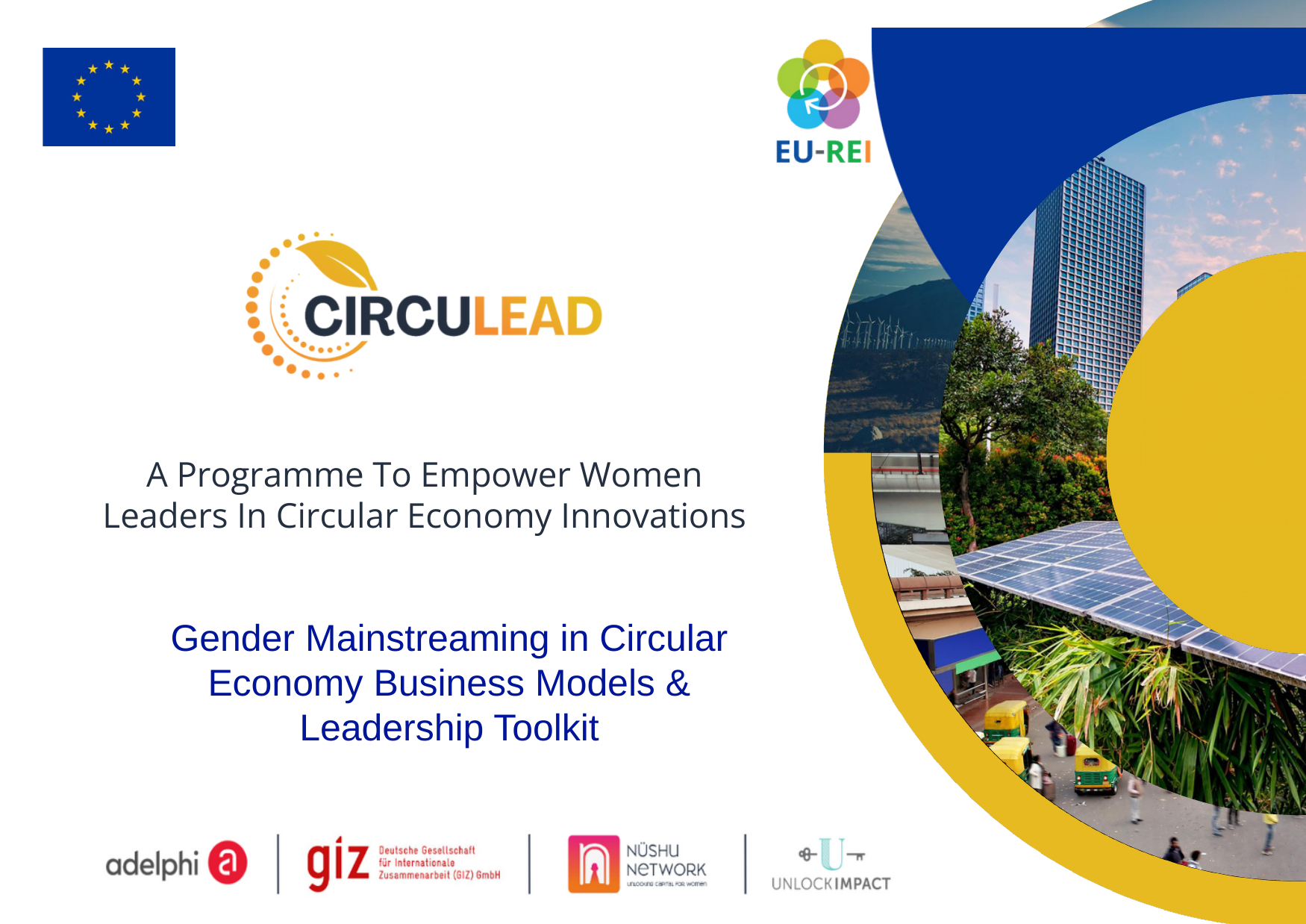

A Programme To Empower Women Leaders In Circular Economy Innovations

Presentation - 2023
Gender Mainstreaming in Circular Economy Business Models & Leadership Toolkit